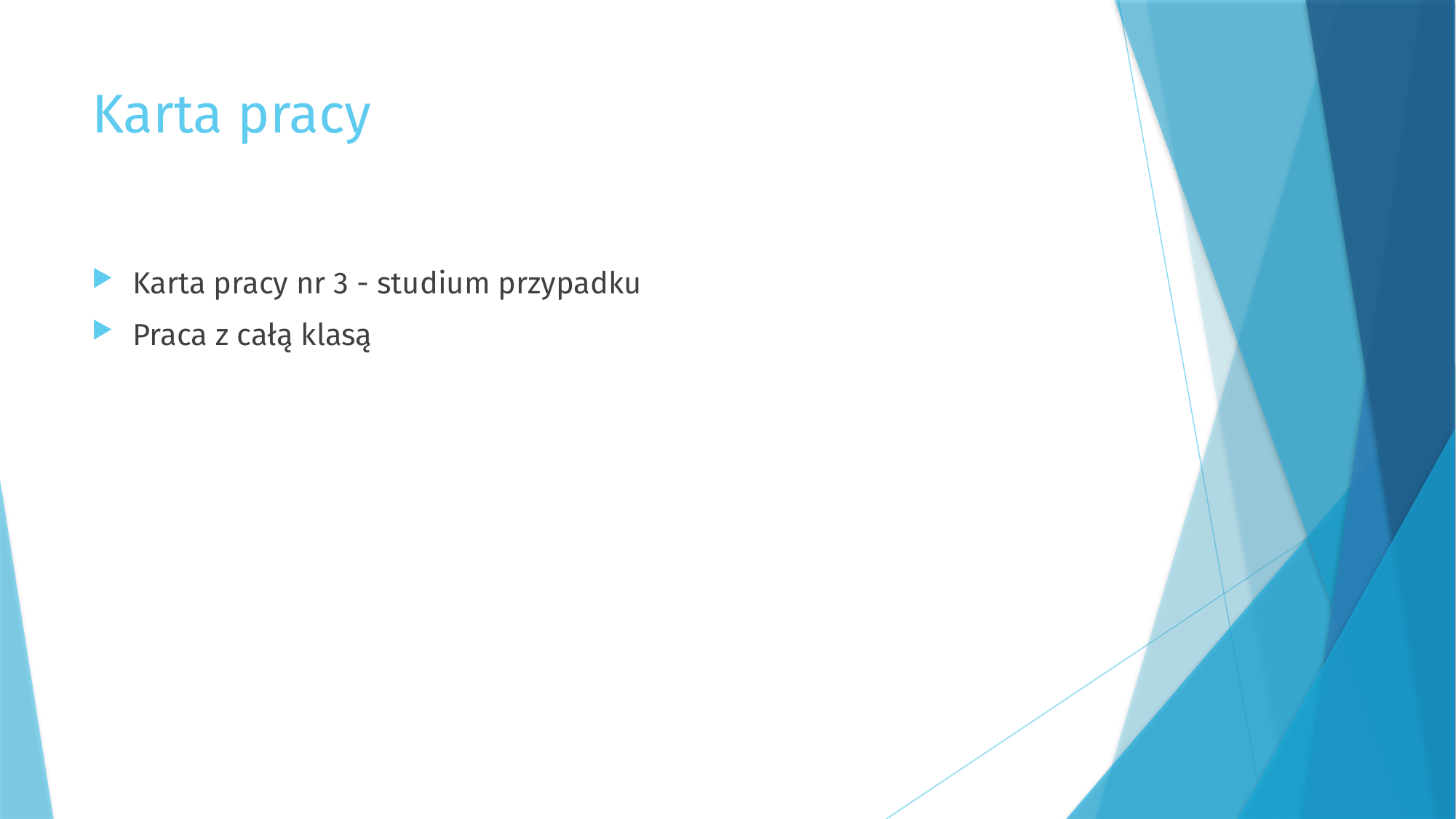

# Karta pracy
Karta pracy nr 3 - studium przypadku
Praca z całą klasą